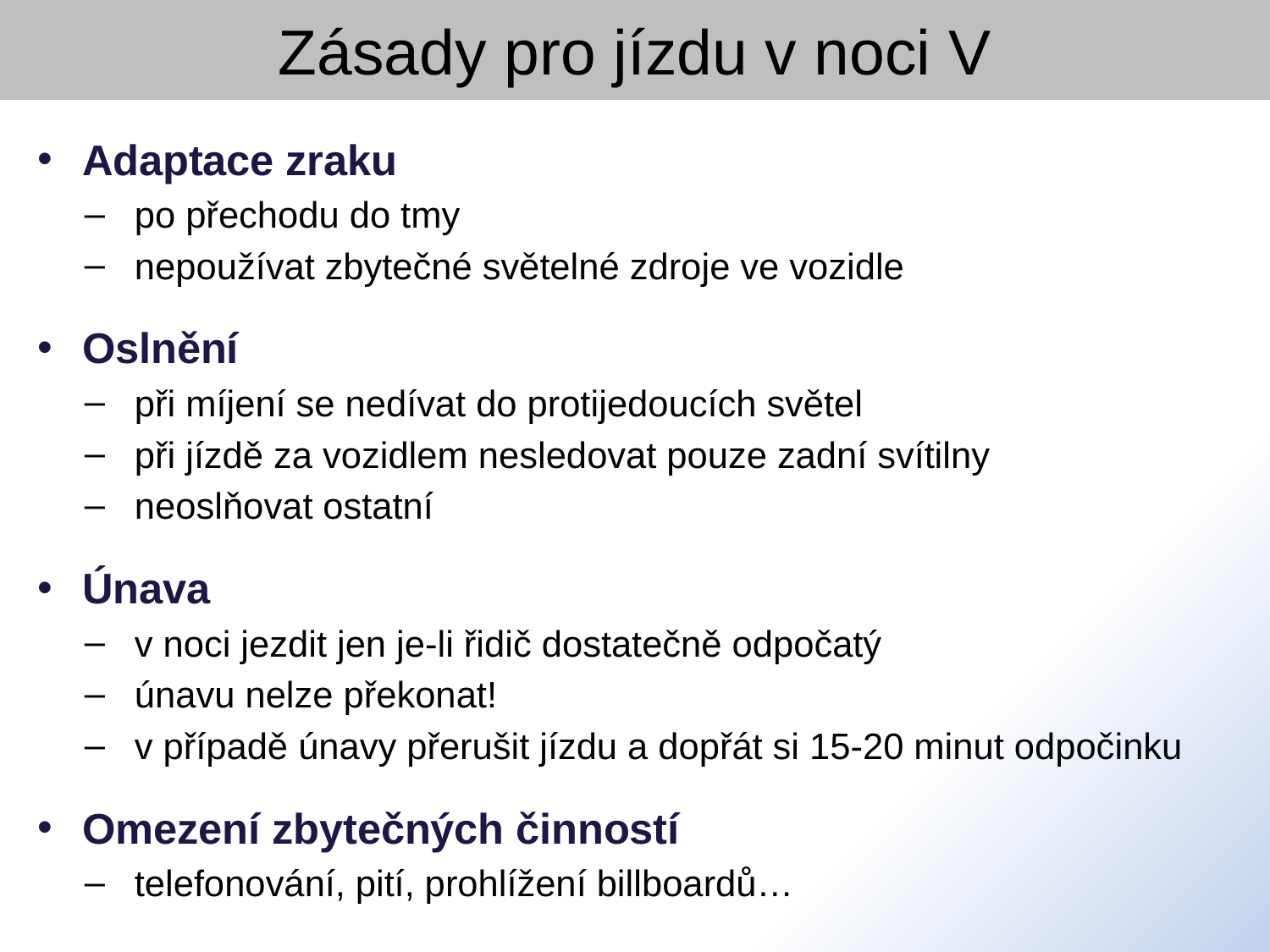

Zásady pro jízdu v noci V
Adaptace zraku
po přechodu do tmy
nepoužívat zbytečné světelné zdroje ve vozidle

Oslnění
při míjení se nedívat do protijedoucích světel
při jízdě za vozidlem nesledovat pouze zadní svítilny
neoslňovat ostatní

Únava
v noci jezdit jen je-li řidič dostatečně odpočatý
únavu nelze překonat!
v případě únavy přerušit jízdu a dopřát si 15-20 minut odpočinku

Omezení zbytečných činností
telefonování, pití, prohlížení billboardů…